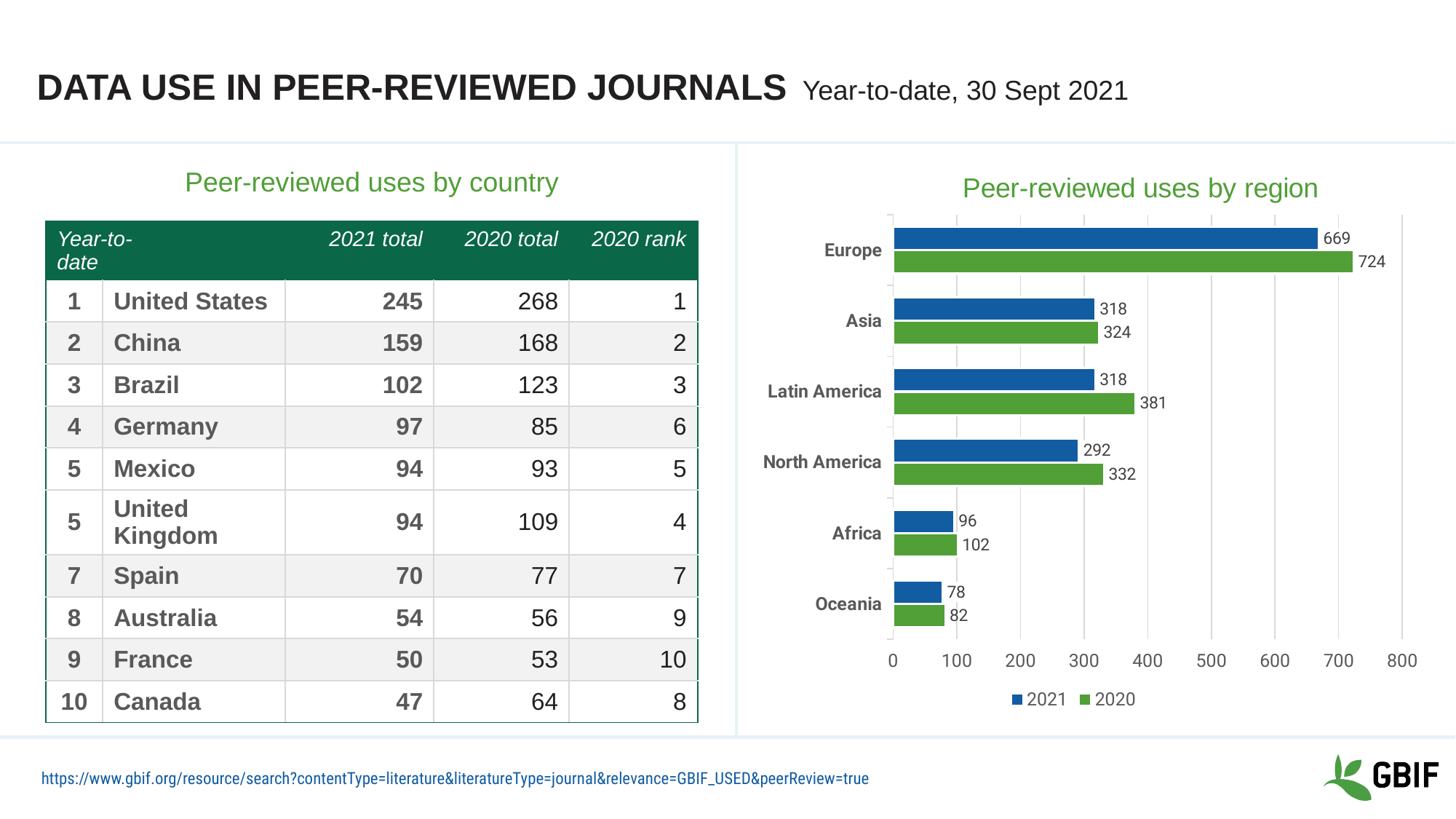

# Data Use in peer-reviewed journals  Year-to-date, 30 Sept 2021

### Chart: Peer-reviewed uses by region

| Category |  | 2021 |
|---|---|---|
|  | 82.0 | 78.0 |
|  | 102.0 | 96.0 |
|  | 332.0 | 292.0 |
|  | 381.0 | 318.0 |
|  | 324.0 | 318.0 |
|  | 724.0 | 669.0 |
Peer-reviewed uses by country
| Year-to-date |  |  |  | 2021 total | 2020 total | 2020 rank |
| --- | --- | --- | --- | --- | --- | --- |
| 1 | United States |  | 245 |  | 268 | 1 |
| 2 | China |  | 159 |  | 168 | 2 |
| 3 | Brazil |  | 102 |  | 123 | 3 |
| 4 | Germany |  | 97 |  | 85 | 6 |
| 5 | Mexico |  | 94 |  | 93 | 5 |
| 5 | United Kingdom |  | 94 |  | 109 | 4 |
| 7 | Spain |  | 70 |  | 77 | 7 |
| 8 | Australia |  | 54 |  | 56 | 9 |
| 9 | France |  | 50 |  | 53 | 10 |
| 10 | Canada |  | 47 |  | 64 | 8 |
https://www.gbif.org/resource/search?contentType=literature&literatureType=journal&relevance=GBIF_USED&peerReview=true